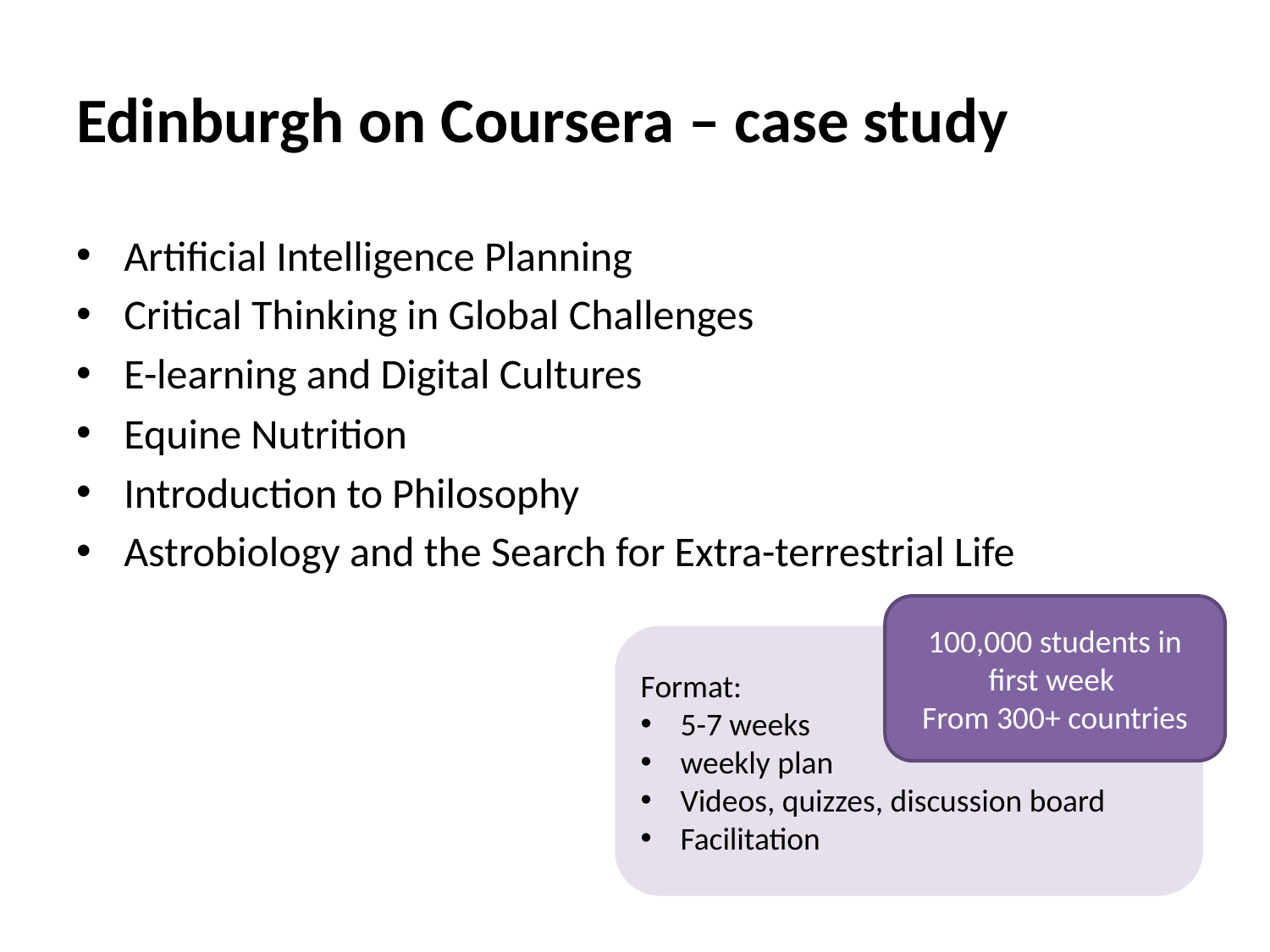

# Edinburgh on Coursera – case study
Artificial Intelligence Planning
Critical Thinking in Global Challenges
E-learning and Digital Cultures
Equine Nutrition
Introduction to Philosophy
Astrobiology and the Search for Extra-terrestrial Life

100,000 students in first week
From 300+ countries
Format:
5-7 weeks
weekly plan
Videos, quizzes, discussion board
Facilitation